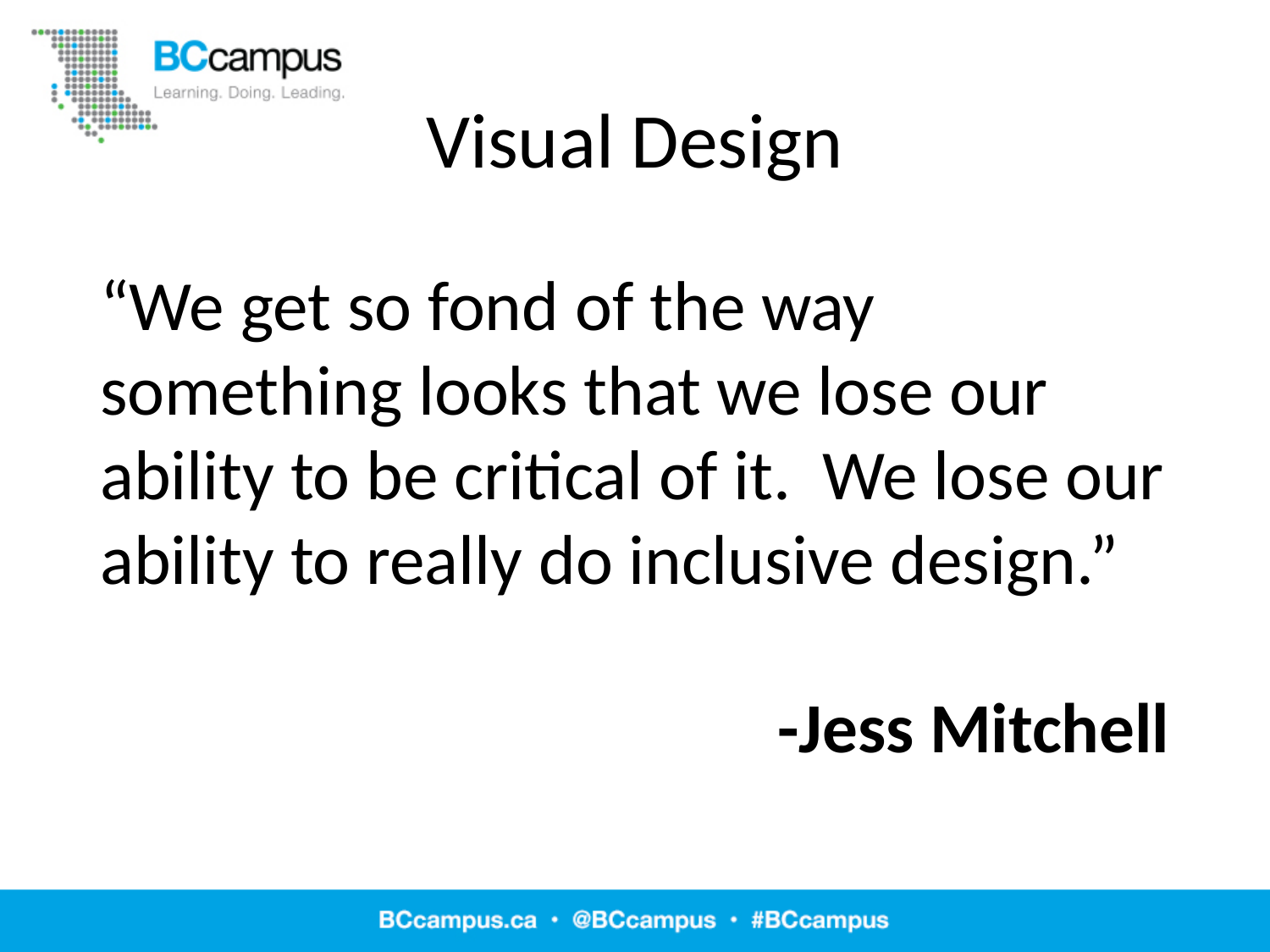

# Visual Design
“We get so fond of the way something looks that we lose our ability to be critical of it.  We lose our ability to really do inclusive design.”

-Jess Mitchell